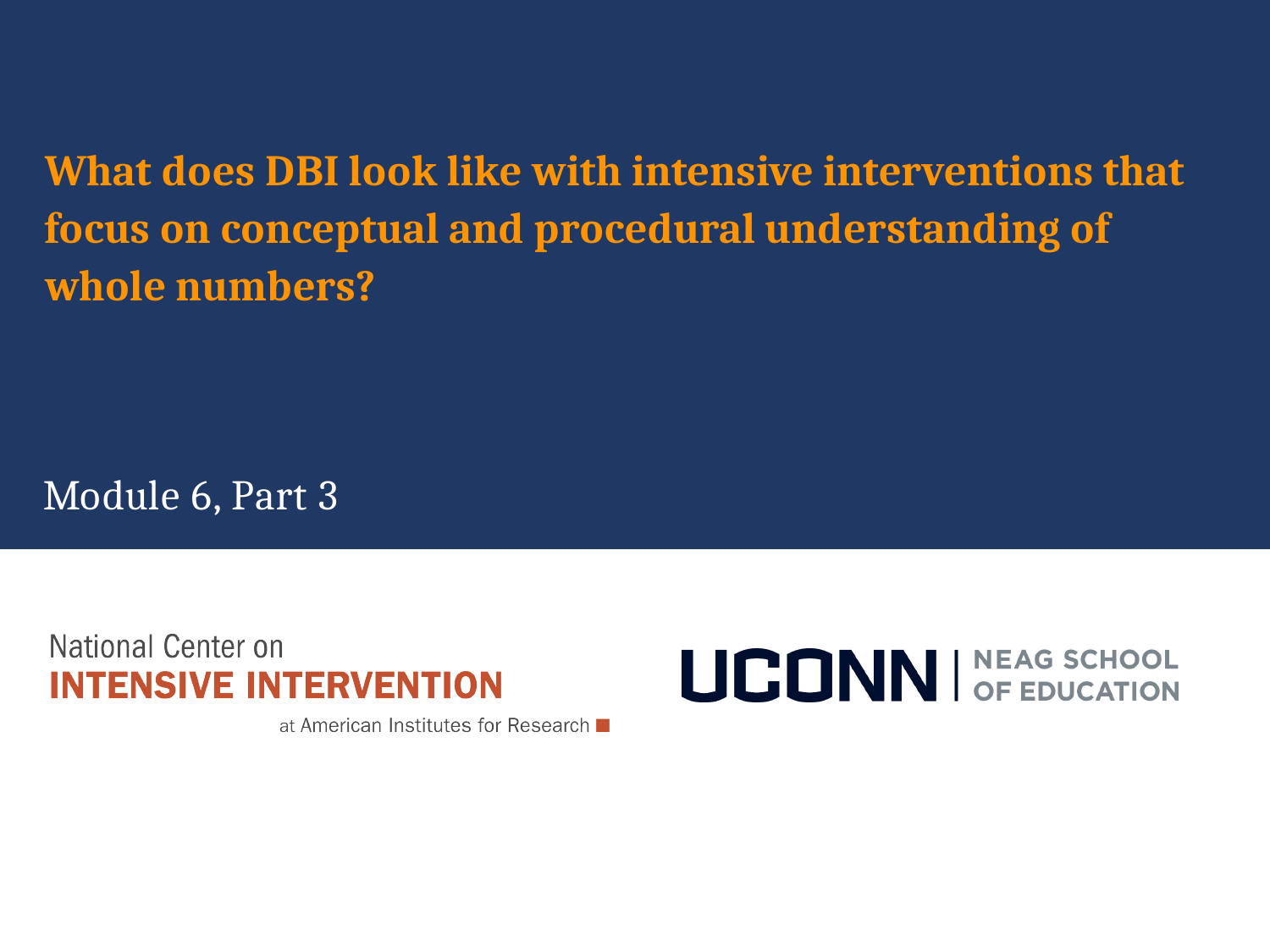

# What does DBI look like with intensive interventions that focus on conceptual and procedural understanding of whole numbers?
Module 6, Part 3